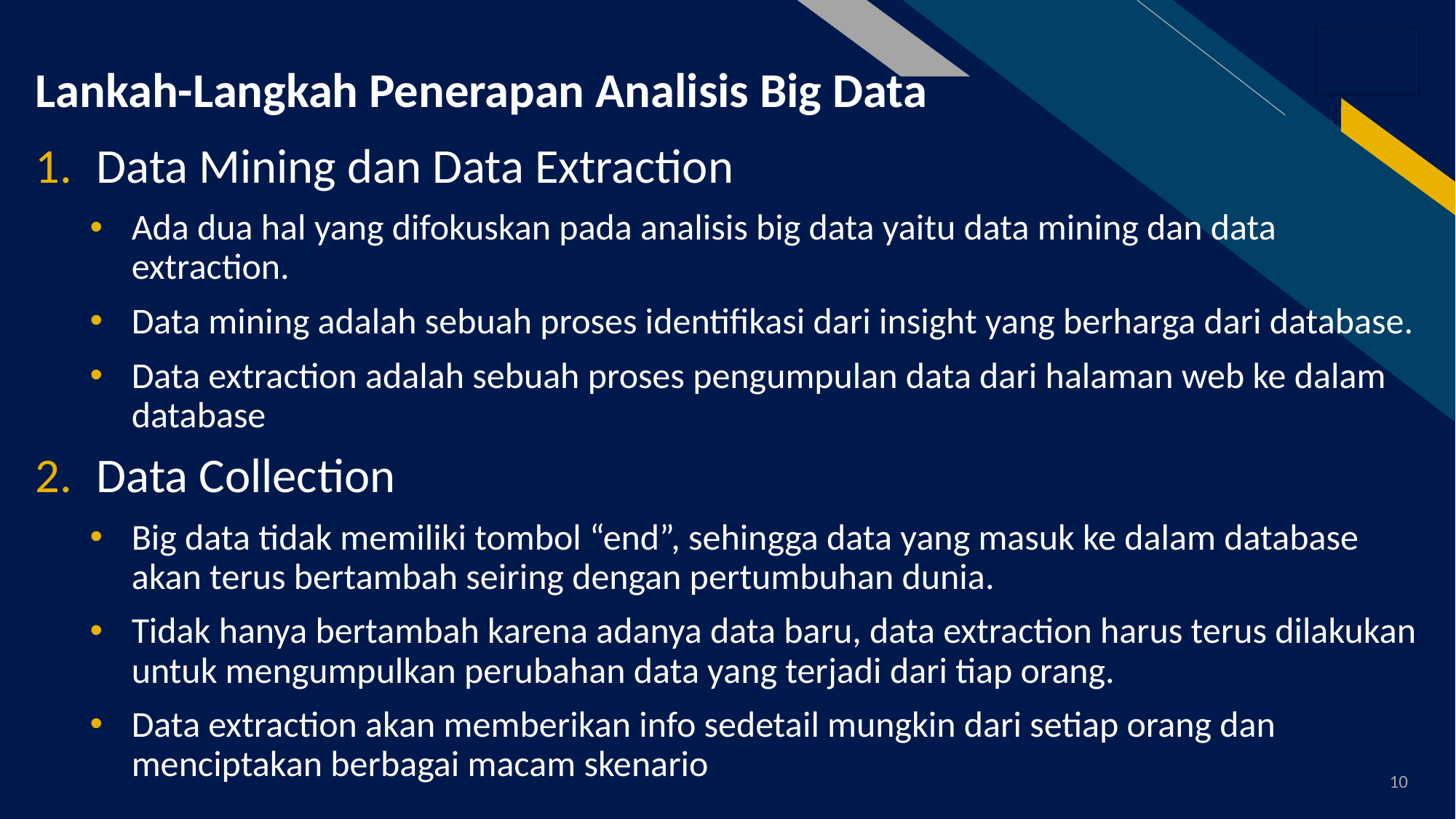

# Lankah-Langkah Penerapan Analisis Big Data

Data Mining dan Data Extraction
Ada dua hal yang difokuskan pada analisis big data yaitu data mining dan data extraction.
Data mining adalah sebuah proses identifikasi dari insight yang berharga dari database.
Data extraction adalah sebuah proses pengumpulan data dari halaman web ke dalam database
Data Collection
Big data tidak memiliki tombol “end”, sehingga data yang masuk ke dalam database akan terus bertambah seiring dengan pertumbuhan dunia.
Tidak hanya bertambah karena adanya data baru, data extraction harus terus dilakukan untuk mengumpulkan perubahan data yang terjadi dari tiap orang.
Data extraction akan memberikan info sedetail mungkin dari setiap orang dan menciptakan berbagai macam skenario

10